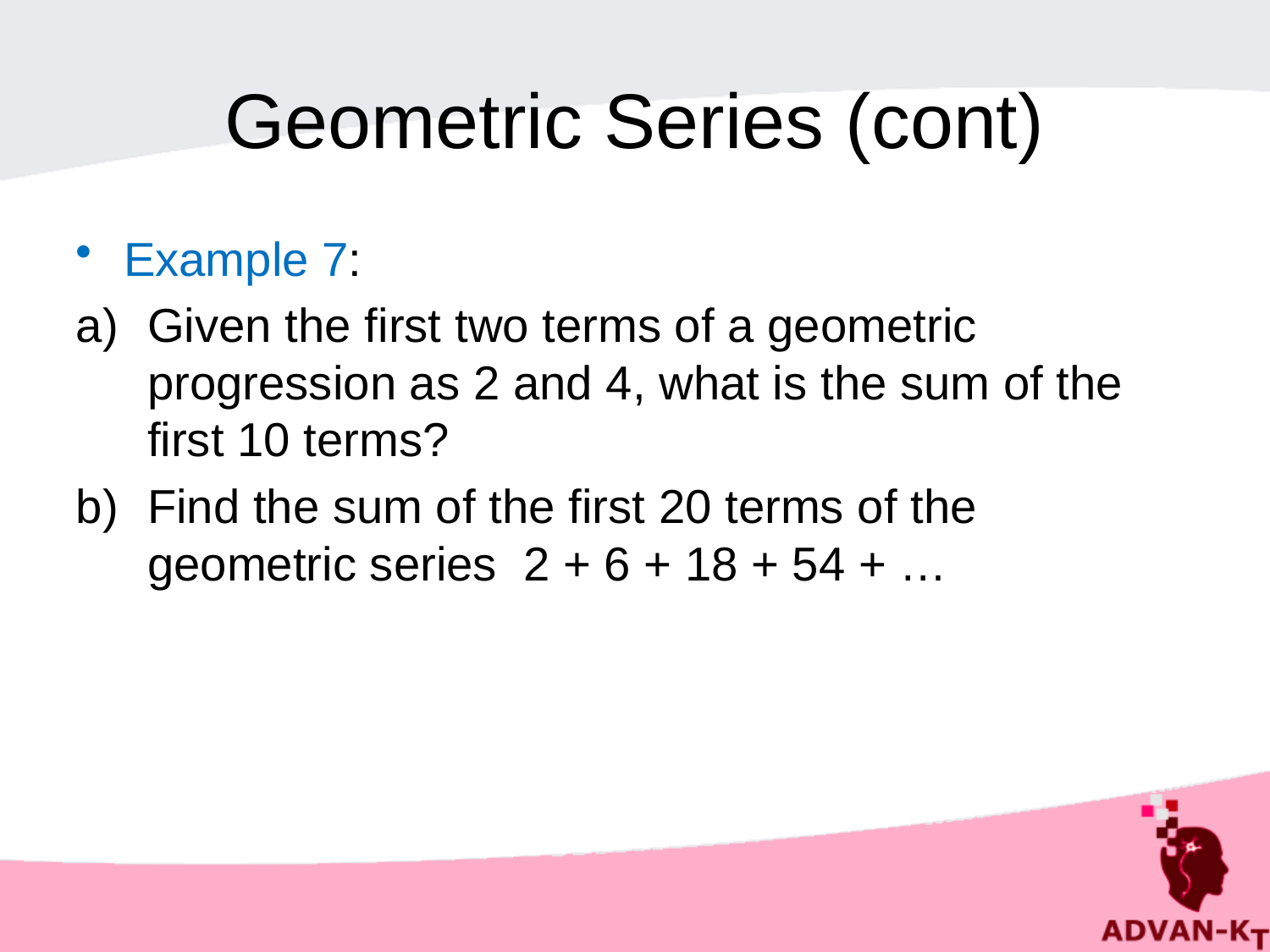

# Geometric Series (cont)
Example 7:
Given the first two terms of a geometric progression as 2 and 4, what is the sum of the first 10 terms?
Find the sum of the first 20 terms of the geometric series  2 + 6 + 18 + 54 + …